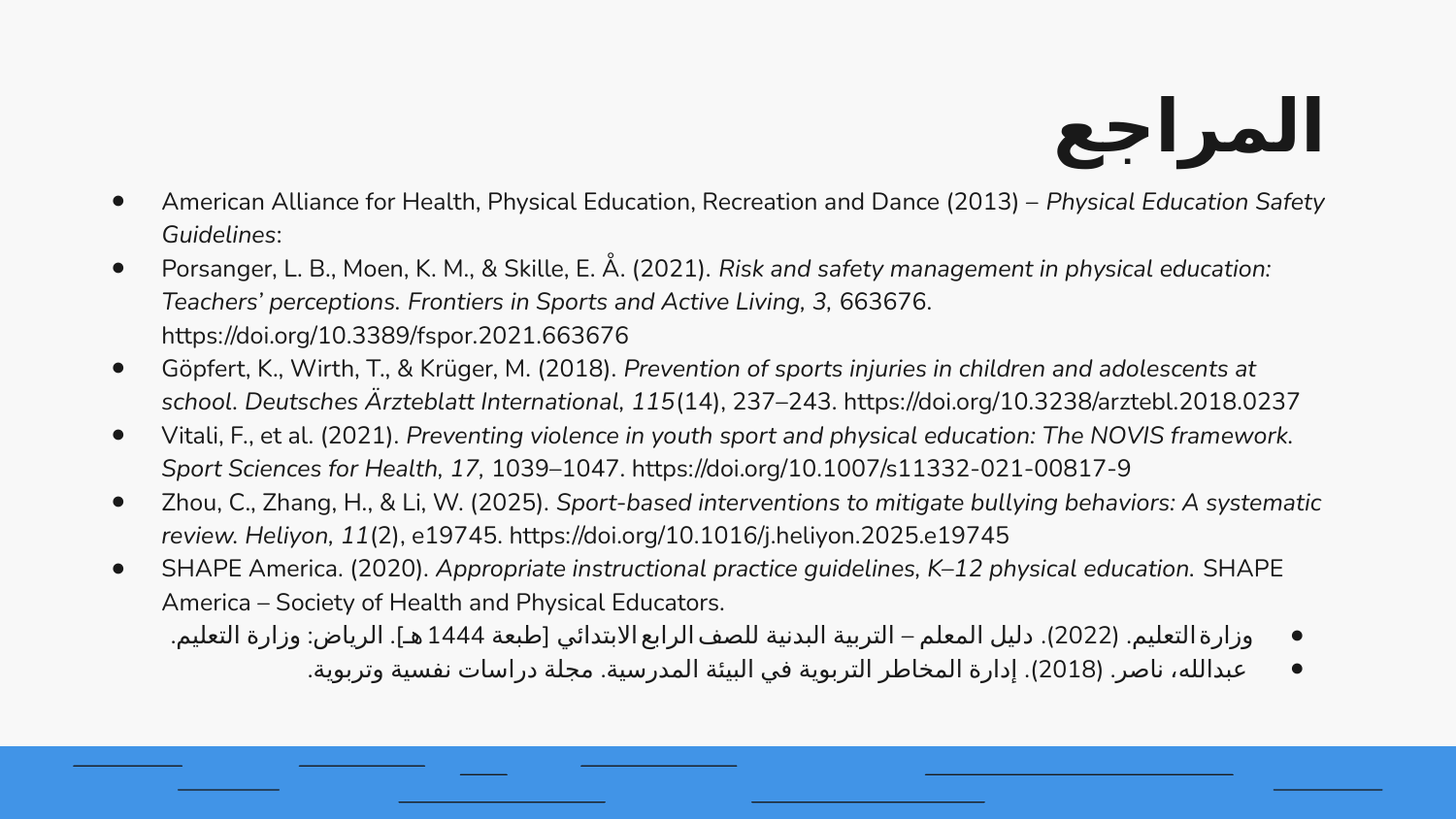

# المراجع
American Alliance for Health, Physical Education, Recreation and Dance (2013) – Physical Education Safety Guidelines:
Porsanger, L. B., Moen, K. M., & Skille, E. Å. (2021). Risk and safety management in physical education: Teachers’ perceptions. Frontiers in Sports and Active Living, 3, 663676. https://doi.org/10.3389/fspor.2021.663676
Göpfert, K., Wirth, T., & Krüger, M. (2018). Prevention of sports injuries in children and adolescents at school. Deutsches Ärzteblatt International, 115(14), 237–243. https://doi.org/10.3238/arztebl.2018.0237
Vitali, F., et al. (2021). Preventing violence in youth sport and physical education: The NOVIS framework. Sport Sciences for Health, 17, 1039–1047. https://doi.org/10.1007/s11332-021-00817-9
Zhou, C., Zhang, H., & Li, W. (2025). Sport-based interventions to mitigate bullying behaviors: A systematic review. Heliyon, 11(2), e19745. https://doi.org/10.1016/j.heliyon.2025.e19745
SHAPE America. (2020). Appropriate instructional practice guidelines, K–12 physical education. SHAPE America – Society of Health and Physical Educators.
وزارة التعليم. (2022). دليل المعلم – التربية البدنية للصف الرابع الابتدائي [طبعة 1444 هـ]. الرياض: وزارة التعليم.
 عبدالله، ناصر. (2018). إدارة المخاطر التربوية في البيئة المدرسية. مجلة دراسات نفسية وتربوية.